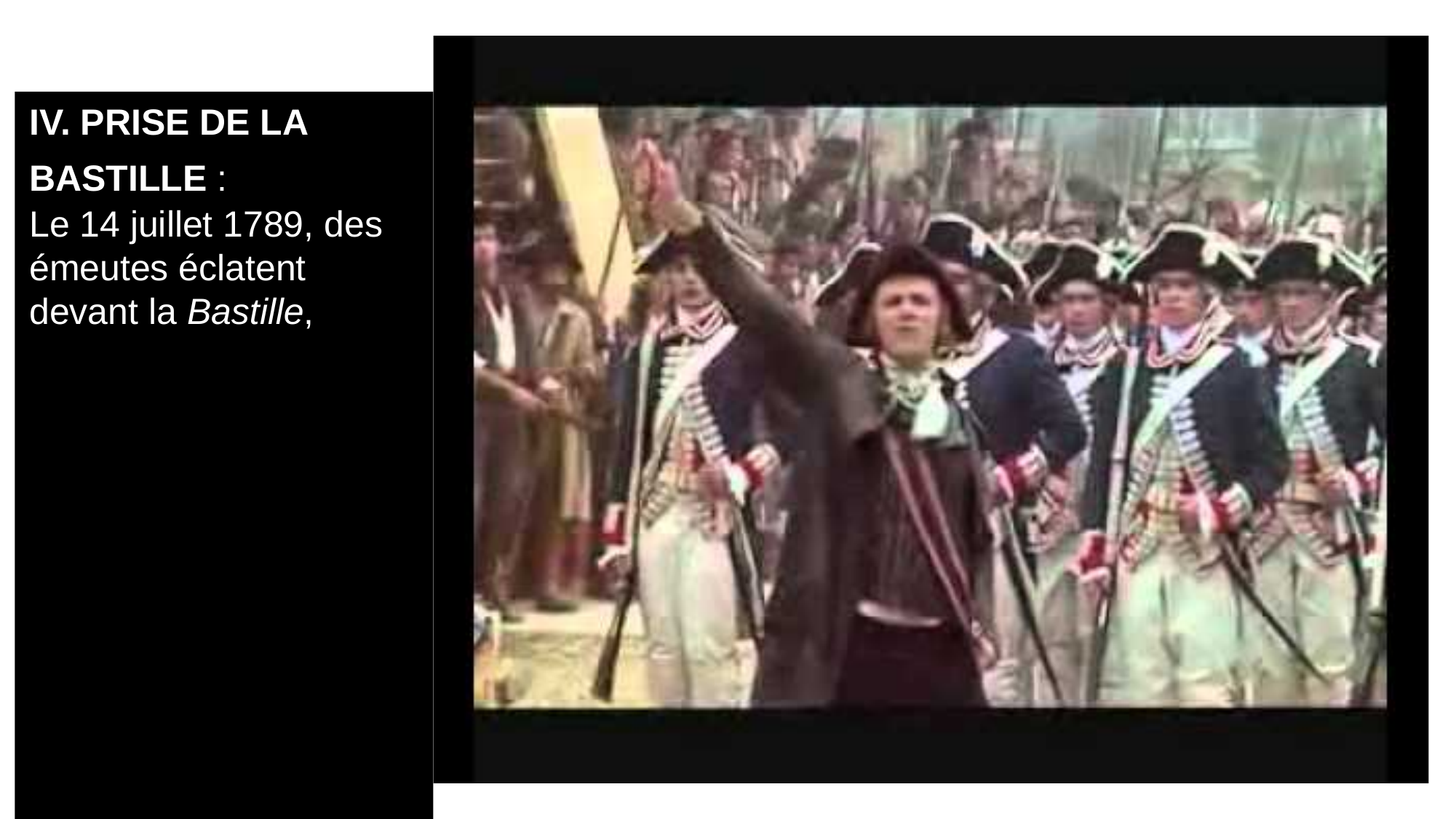

IV. PRISE DE LA BASTILLE :
Le 14 juillet 1789, des émeutes éclatent devant la Bastille,